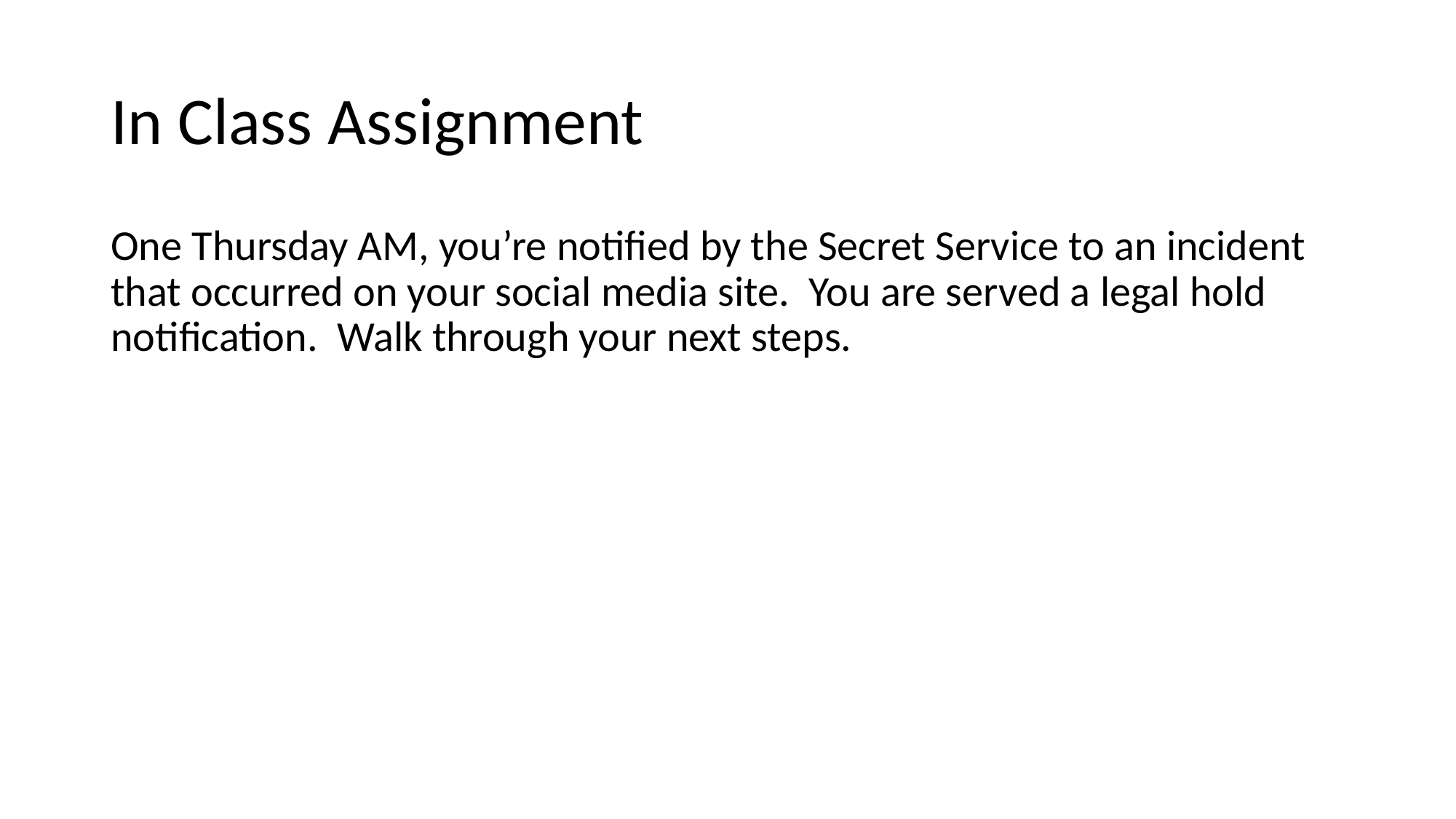

# In Class Assignment
One Thursday AM, you’re notified by the Secret Service to an incident that occurred on your social media site.  You are served a legal hold notification.  Walk through your next steps.